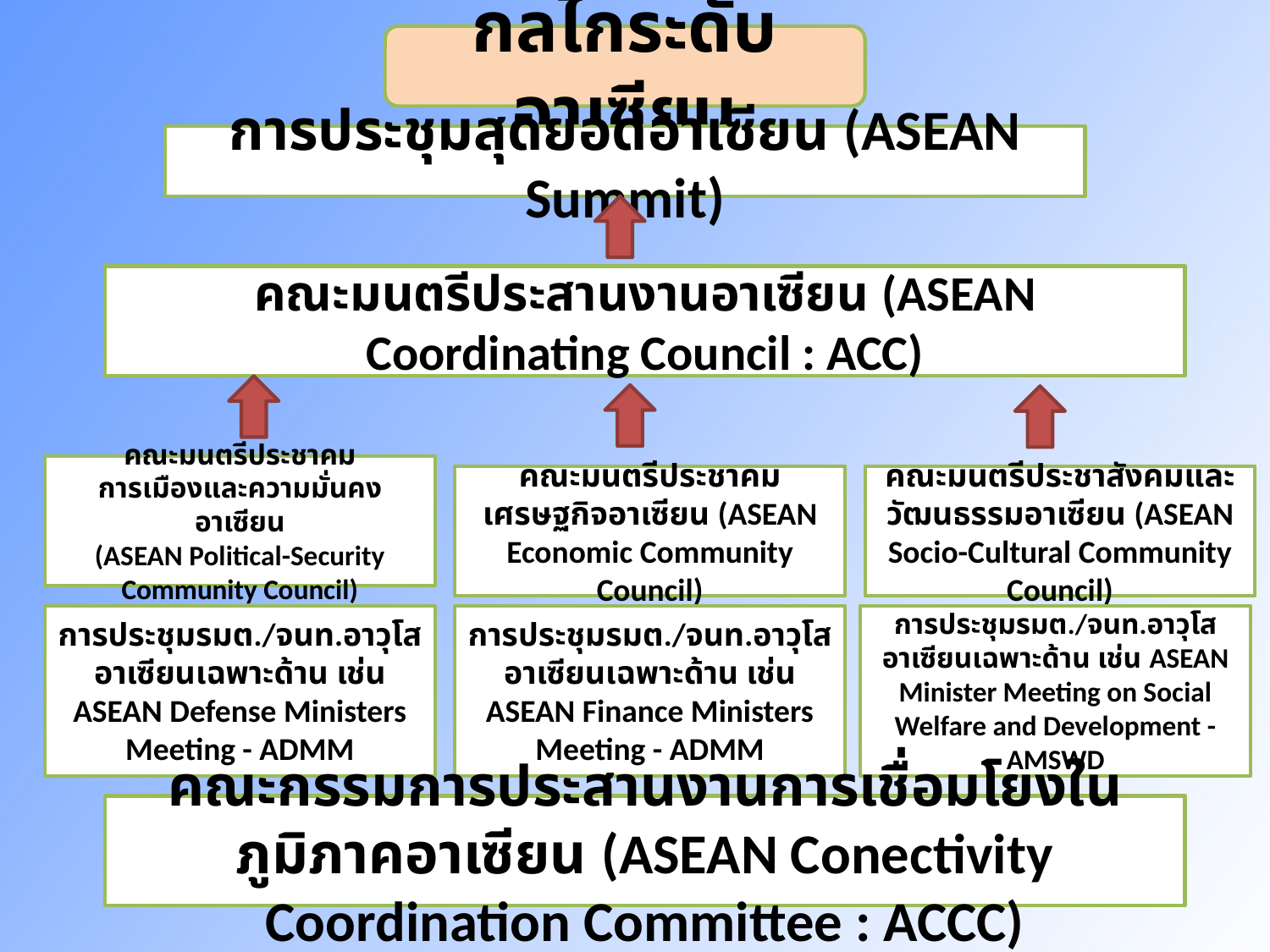

กลไกระดับอาเซียน
การประชุมสุดยอดอาเซียน (ASEAN Summit)

คณะมนตรีประสานงานอาเซียน (ASEAN Coordinating Council : ACC)

คณะมนตรีประชาคม
การเมืองและความมั่นคงอาเซียน
(ASEAN Political-Security Community Council)
คณะมนตรีประชาคมเศรษฐกิจอาเซียน (ASEAN Economic Community Council)
คณะมนตรีประชาสังคมและวัฒนธรรมอาเซียน (ASEAN Socio-Cultural Community Council)
การประชุมรมต./จนท.อาวุโสอาเซียนเฉพาะด้าน เช่น ASEAN Defense Ministers Meeting - ADMM
การประชุมรมต./จนท.อาวุโสอาเซียนเฉพาะด้าน เช่น ASEAN Finance Ministers Meeting - ADMM
การประชุมรมต./จนท.อาวุโสอาเซียนเฉพาะด้าน เช่น ASEAN Minister Meeting on Social Welfare and Development - AMSWD
คณะกรรมการประสานงานการเชื่อมโยงในภูมิภาคอาเซียน (ASEAN Conectivity Coordination Committee : ACCC)